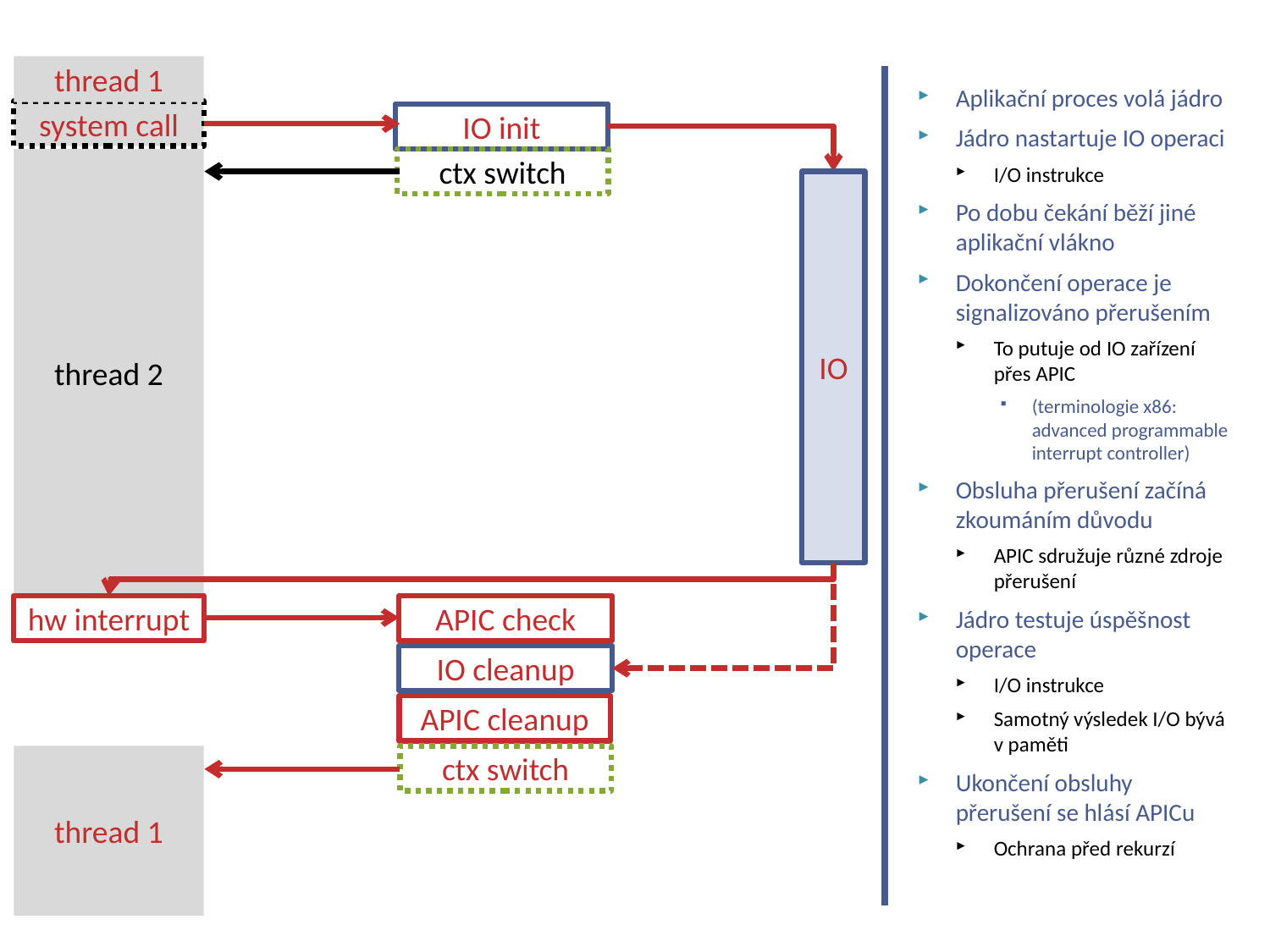

# Obsluha IO požadavku v OS bez virtualizace - zjednodušeno
thread 1
Aplikační proces volá jádro
Jádro nastartuje IO operaci
I/O instrukce
Po dobu čekání běží jiné aplikační vlákno
Dokončení operace je signalizováno přerušením
To putuje od IO zařízení přes APIC
(terminologie x86: advanced programmable interrupt controller)
Obsluha přerušení začíná zkoumáním důvodu
APIC sdružuje různé zdroje přerušení
Jádro testuje úspěšnost operace
I/O instrukce
Samotný výsledek I/O bývá v paměti
Ukončení obsluhy přerušení se hlásí APICu
Ochrana před rekurzí
system call
IO init
thread 2
ctx switch
IO
hw interrupt
APIC check
IO cleanup
APIC cleanup
ctx switch
thread 1
NSWI150 Virtualization and Cloud Computing  - 2023/2024 David Bednárek
10